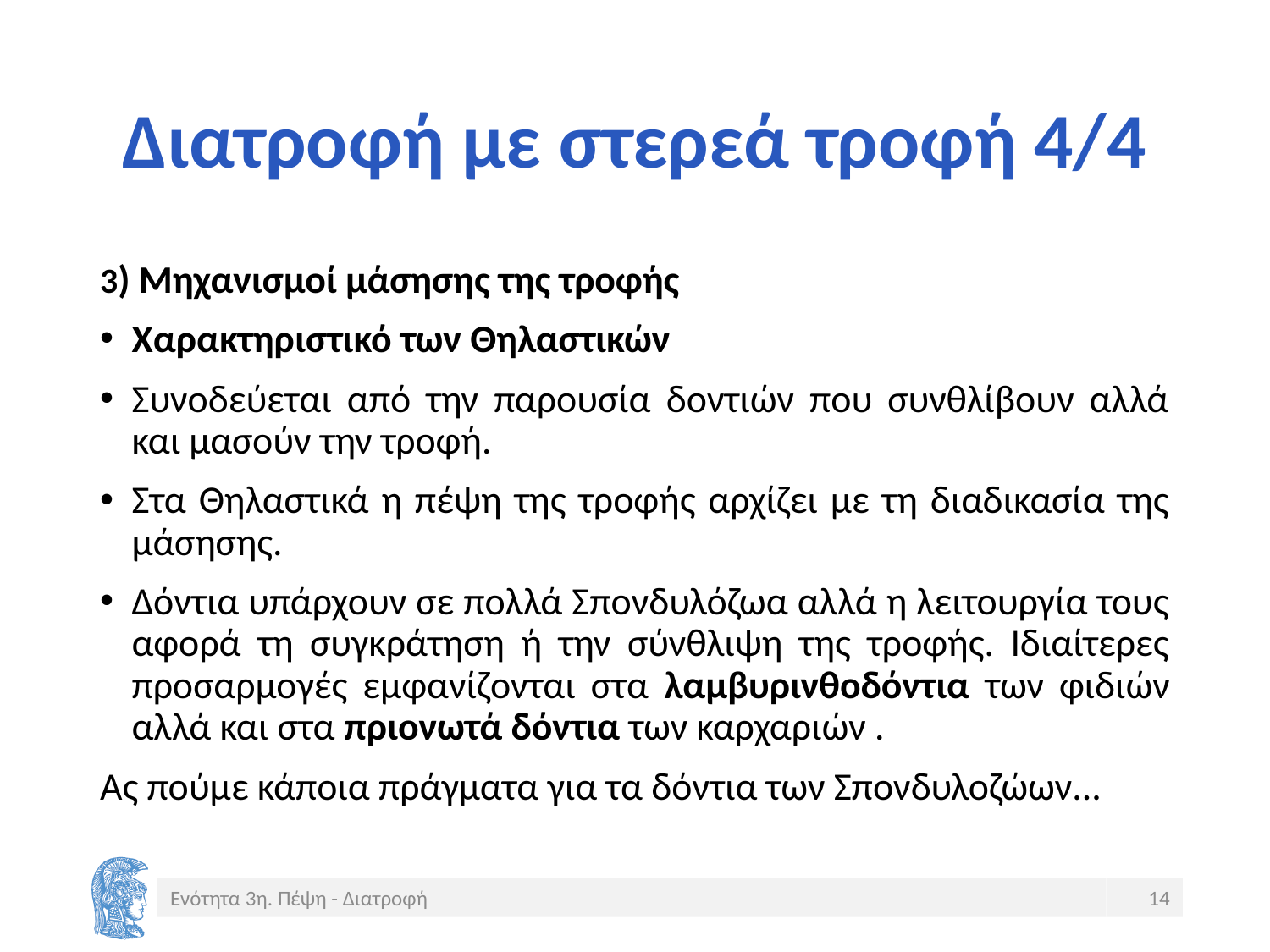

# Διατροφή με στερεά τροφή 4/4
3) Μηχανισμοί μάσησης της τροφής
Χαρακτηριστικό των Θηλαστικών
Συνοδεύεται από την παρουσία δοντιών που συνθλίβουν αλλά και μασούν την τροφή.
Στα Θηλαστικά η πέψη της τροφής αρχίζει με τη διαδικασία της μάσησης.
Δόντια υπάρχουν σε πολλά Σπονδυλόζωα αλλά η λειτουργία τους αφορά τη συγκράτηση ή την σύνθλιψη της τροφής. Ιδιαίτερες προσαρμογές εμφανίζονται στα λαμβυρινθοδόντια των φιδιών αλλά και στα πριονωτά δόντια των καρχαριών .
Ας πούμε κάποια πράγματα για τα δόντια των Σπονδυλοζώων...
Ενότητα 3η. Πέψη - Διατροφή
14